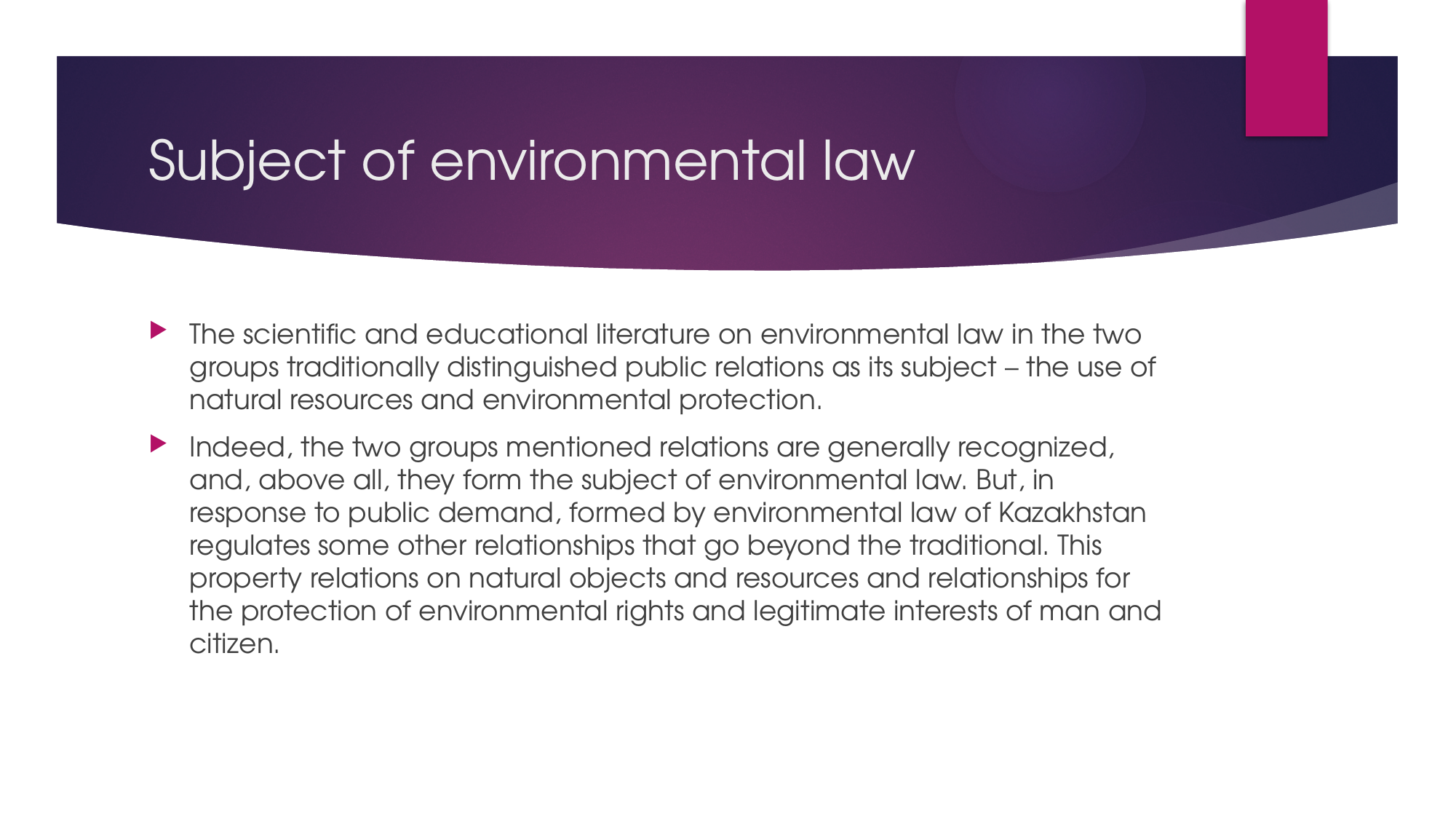

# Subject of environmental law
The scientific and educational literature on environmental law in the two groups traditionally distinguished public relations as its subject – the use of natural resources and environmental protection.
Indeed, the two groups mentioned relations are generally recognized, and, above all, they form the subject of environmental law. But, in response to public demand, formed by environmental law of Kazakhstan regulates some other relationships that go beyond the traditional. This property relations on natural objects and resources and relationships for the protection of environmental rights and legitimate interests of man and citizen.